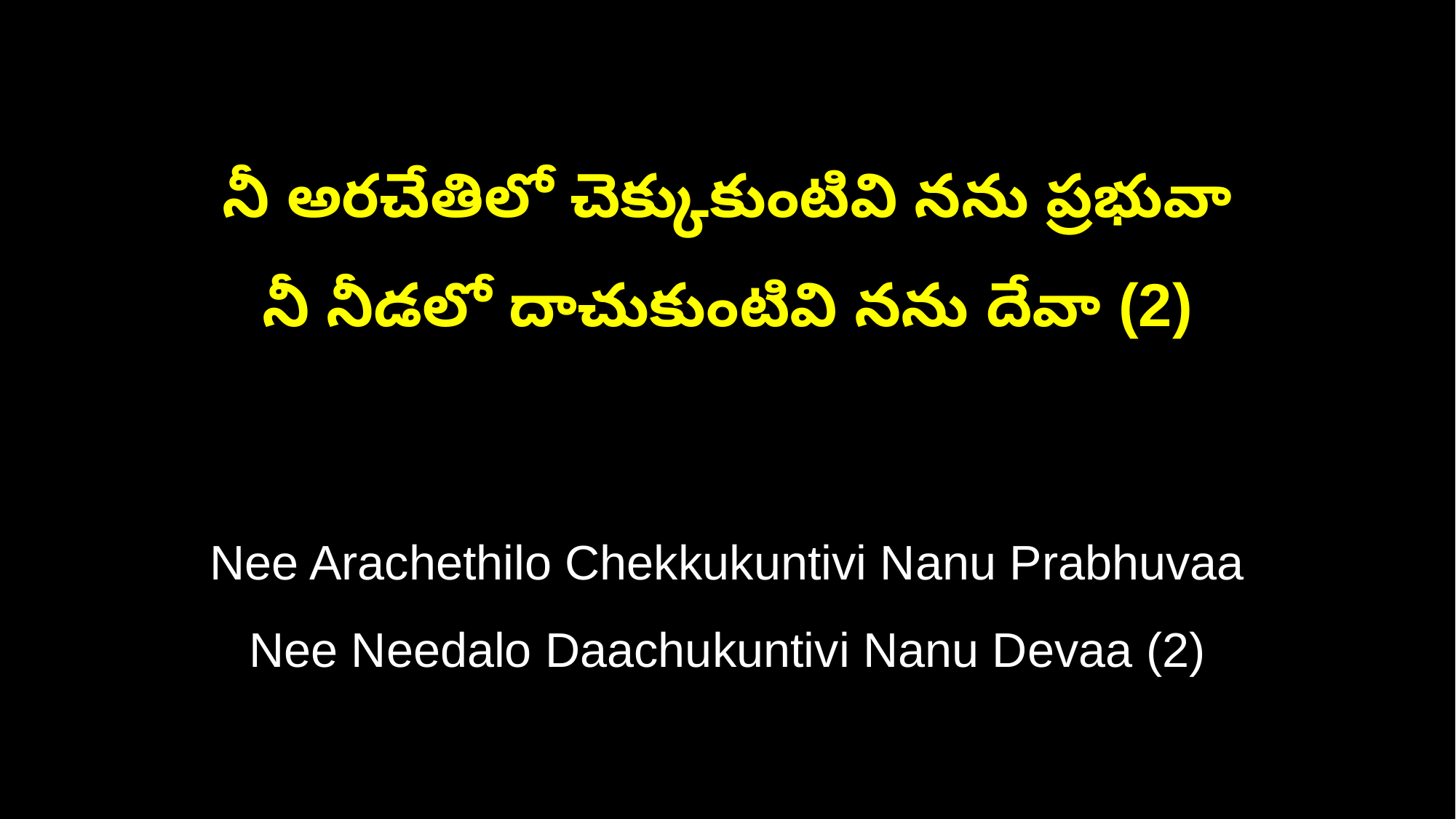

నీ అరచేతిలో చెక్కుకుంటివి నను ప్రభువా
నీ నీడలో దాచుకుంటివి నను దేవా (2)
Nee Arachethilo Chekkukuntivi Nanu Prabhuvaa
Nee Needalo Daachukuntivi Nanu Devaa (2)